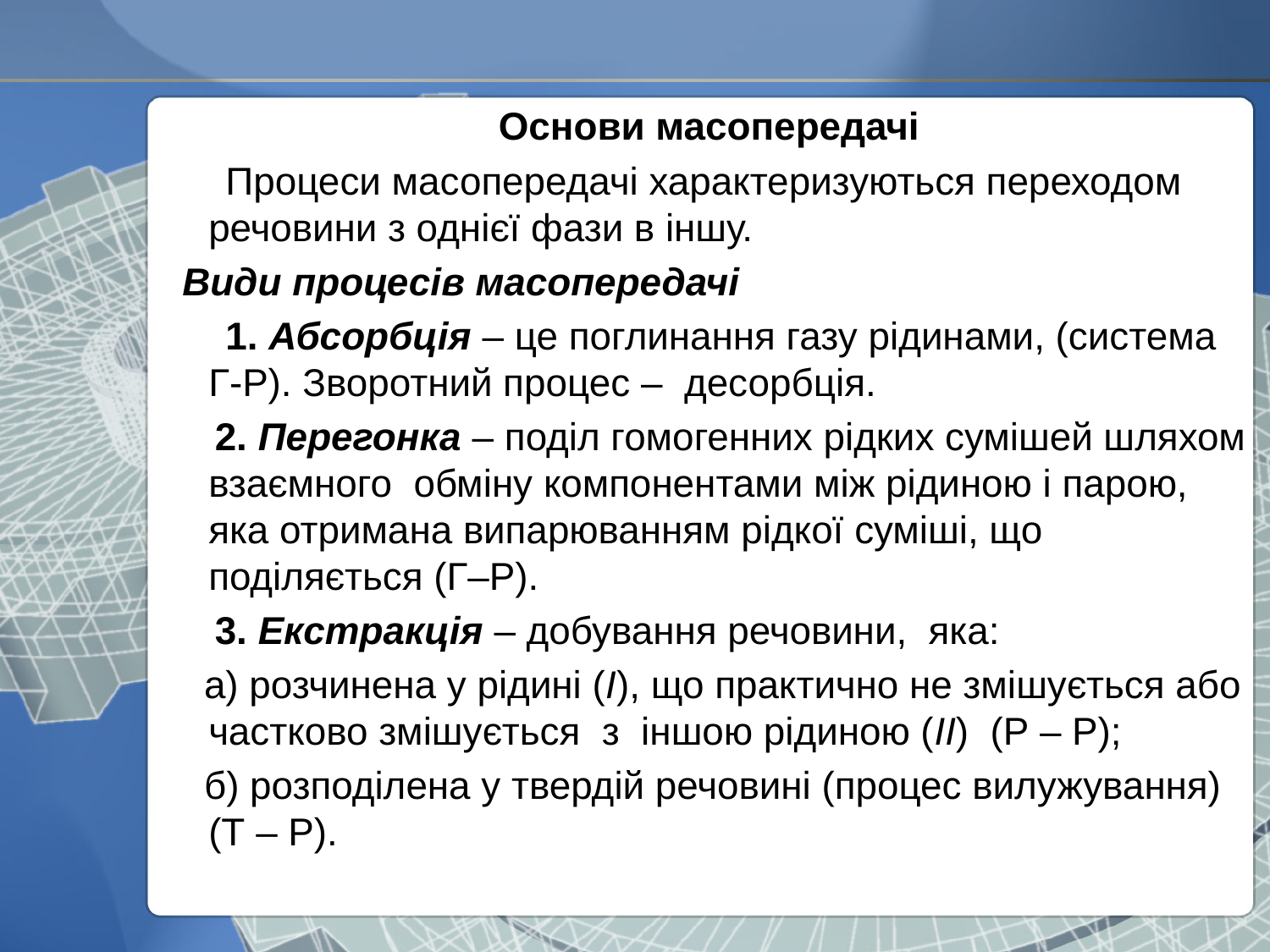

Основи масопередачі
      Процеси масопередачі характеризуються переходом речовини з однієї фази в іншу.
  Види процесів масопередачі
      1. Абсорбція – це поглинання газу рідинами, (система Г-Р). Зворотний процес –  десорбція.
     2. Перегонка – поділ гомогенних рідких сумішей шляхом взаємного  обміну компонентами між рідиною і парою, яка отримана випарюванням рідкої суміші, що поділяється (Г–Р).
     3. Екстракція – добування речовини,  яка:
    а) розчинена у рідині (І), що практично не змішується або частково змішується  з  іншою рідиною (ІІ)  (Р – Р);
    б) розподілена у твердій речовині (процес вилужування) (Т – Р).